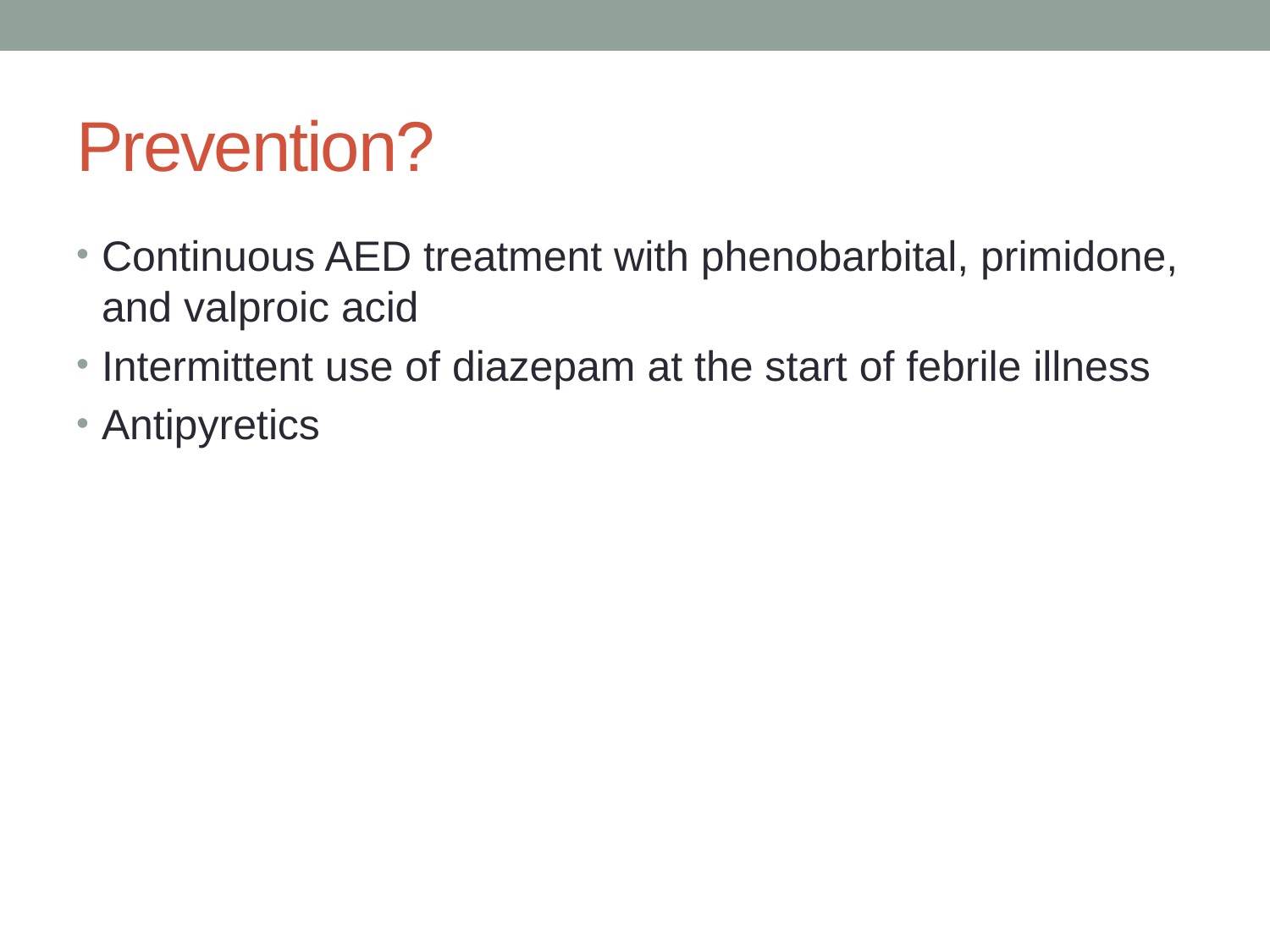

# Prevention?
Continuous AED treatment with phenobarbital, primidone, and valproic acid
Intermittent use of diazepam at the start of febrile illness
Antipyretics